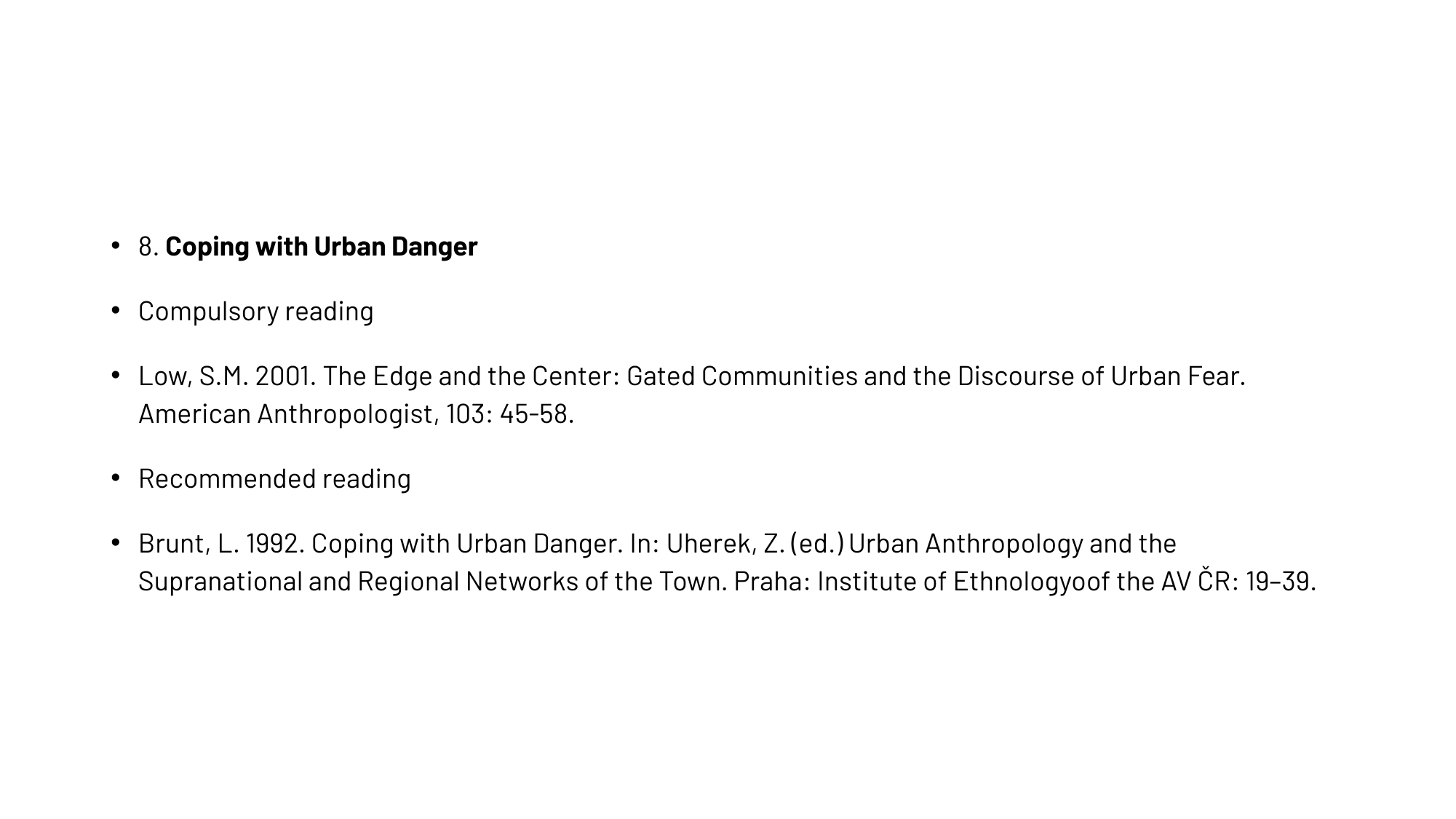

#
8. Coping with Urban Danger
Compulsory reading
Low, S.M. 2001. The Edge and the Center: Gated Communities and the Discourse of Urban Fear. American Anthropologist, 103: 45-58.
Recommended reading
Brunt, L. 1992. Coping with Urban Danger. In: Uherek, Z. (ed.) Urban Anthropology and the Supranational and Regional Networks of the Town. Praha: Institute of Ethnologyoof the AV ČR: 19–39.